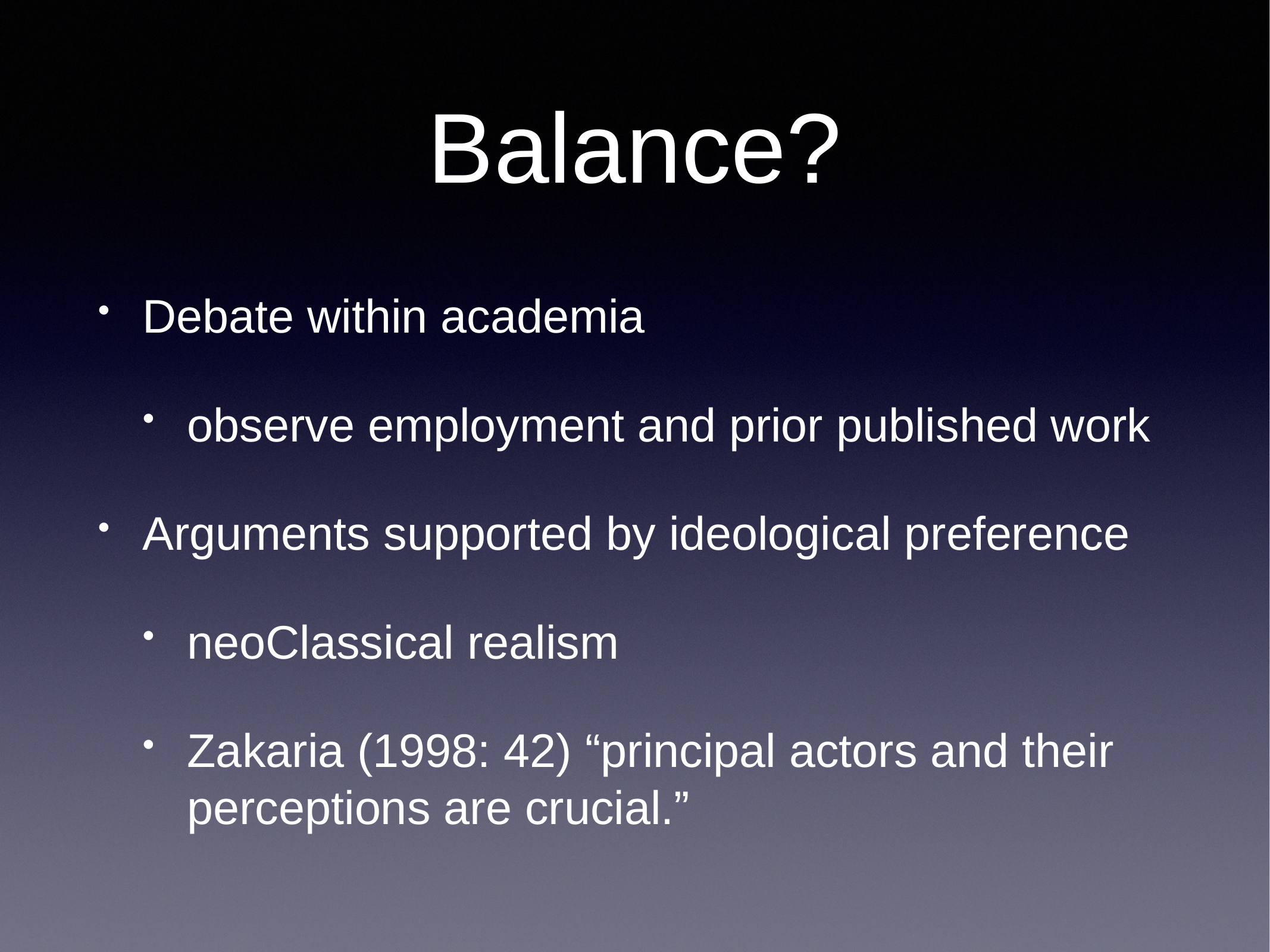

# Balance?
Debate within academia
observe employment and prior published work
Arguments supported by ideological preference
neoClassical realism
Zakaria (1998: 42) “principal actors and their perceptions are crucial.”